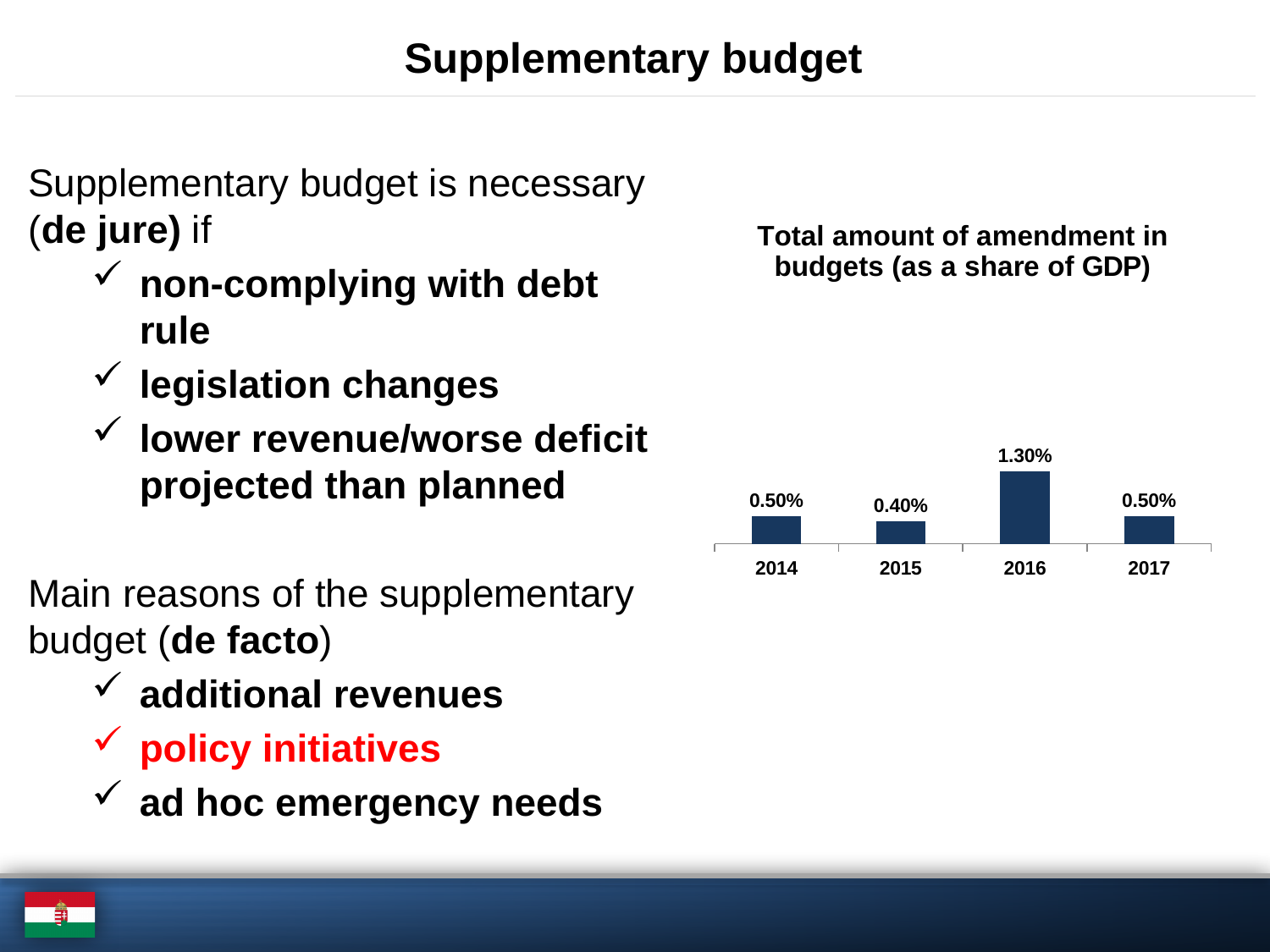

# Supplementary budget
Supplementary budget is necessary (de jure) if
non-complying with debt rule
legislation changes
lower revenue/worse deficit projected than planned

Main reasons of the supplementary budget (de facto)
additional revenues
policy initiatives
ad hoc emergency needs

### Chart: Total amount of amendment in budgets (as a share of GDP)

| Category | Total amount of supplementary budgets (as a share of GDP) |
|---|---|
| 2014 | 0.005 |
| 2015 | 0.004 |
| 2016 | 0.013 |
| 2017 | 0.005 |